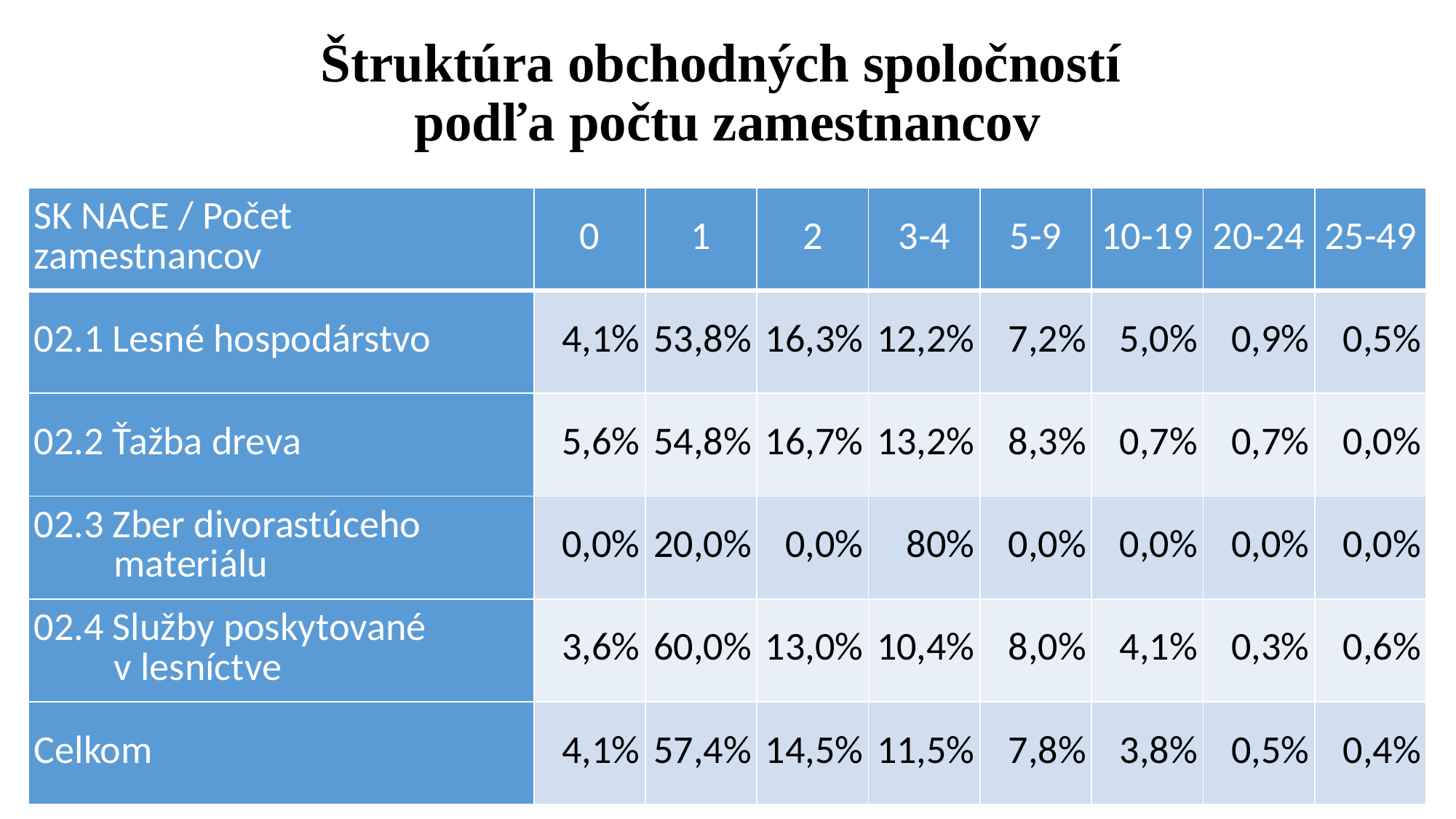

# Štruktúra obchodných spoločností podľa počtu zamestnancov
| SK NACE / Počet zamestnancov | 0 | 1 | 2 | 3-4 | 5-9 | 10-19 | 20-24 | 25-49 |
| --- | --- | --- | --- | --- | --- | --- | --- | --- |
| 02.1 Lesné hospodárstvo | 4,1% | 53,8% | 16,3% | 12,2% | 7,2% | 5,0% | 0,9% | 0,5% |
| 02.2 Ťažba dreva | 5,6% | 54,8% | 16,7% | 13,2% | 8,3% | 0,7% | 0,7% | 0,0% |
| 02.3 Zber divorastúceho materiálu | 0,0% | 20,0% | 0,0% | 80% | 0,0% | 0,0% | 0,0% | 0,0% |
| 02.4 Služby poskytované v lesníctve | 3,6% | 60,0% | 13,0% | 10,4% | 8,0% | 4,1% | 0,3% | 0,6% |
| Celkom | 4,1% | 57,4% | 14,5% | 11,5% | 7,8% | 3,8% | 0,5% | 0,4% |